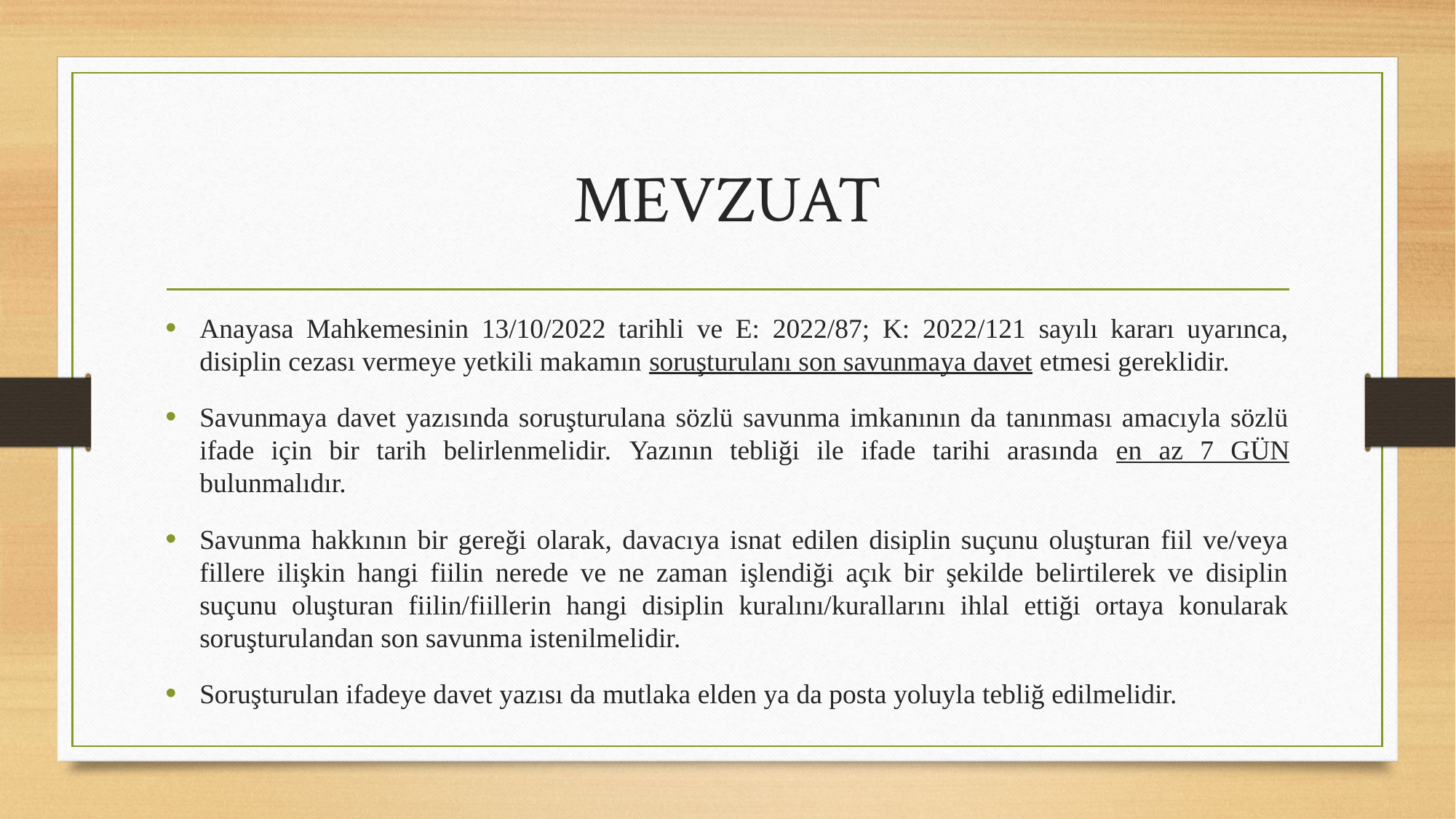

# MEVZUAT
Anayasa Mahkemesinin 13/10/2022 tarihli ve E: 2022/87; K: 2022/121 sayılı kararı uyarınca, disiplin cezası vermeye yetkili makamın soruşturulanı son savunmaya davet etmesi gereklidir.
Savunmaya davet yazısında soruşturulana sözlü savunma imkanının da tanınması amacıyla sözlü ifade için bir tarih belirlenmelidir. Yazının tebliği ile ifade tarihi arasında en az 7 GÜN bulunmalıdır.
Savunma hakkının bir gereği olarak, davacıya isnat edilen disiplin suçunu oluşturan fiil ve/veya fillere ilişkin hangi fiilin nerede ve ne zaman işlendiği açık bir şekilde belirtilerek ve disiplin suçunu oluşturan fiilin/fiillerin hangi disiplin kuralını/kurallarını ihlal ettiği ortaya konularak soruşturulandan son savunma istenilmelidir.
Soruşturulan ifadeye davet yazısı da mutlaka elden ya da posta yoluyla tebliğ edilmelidir.